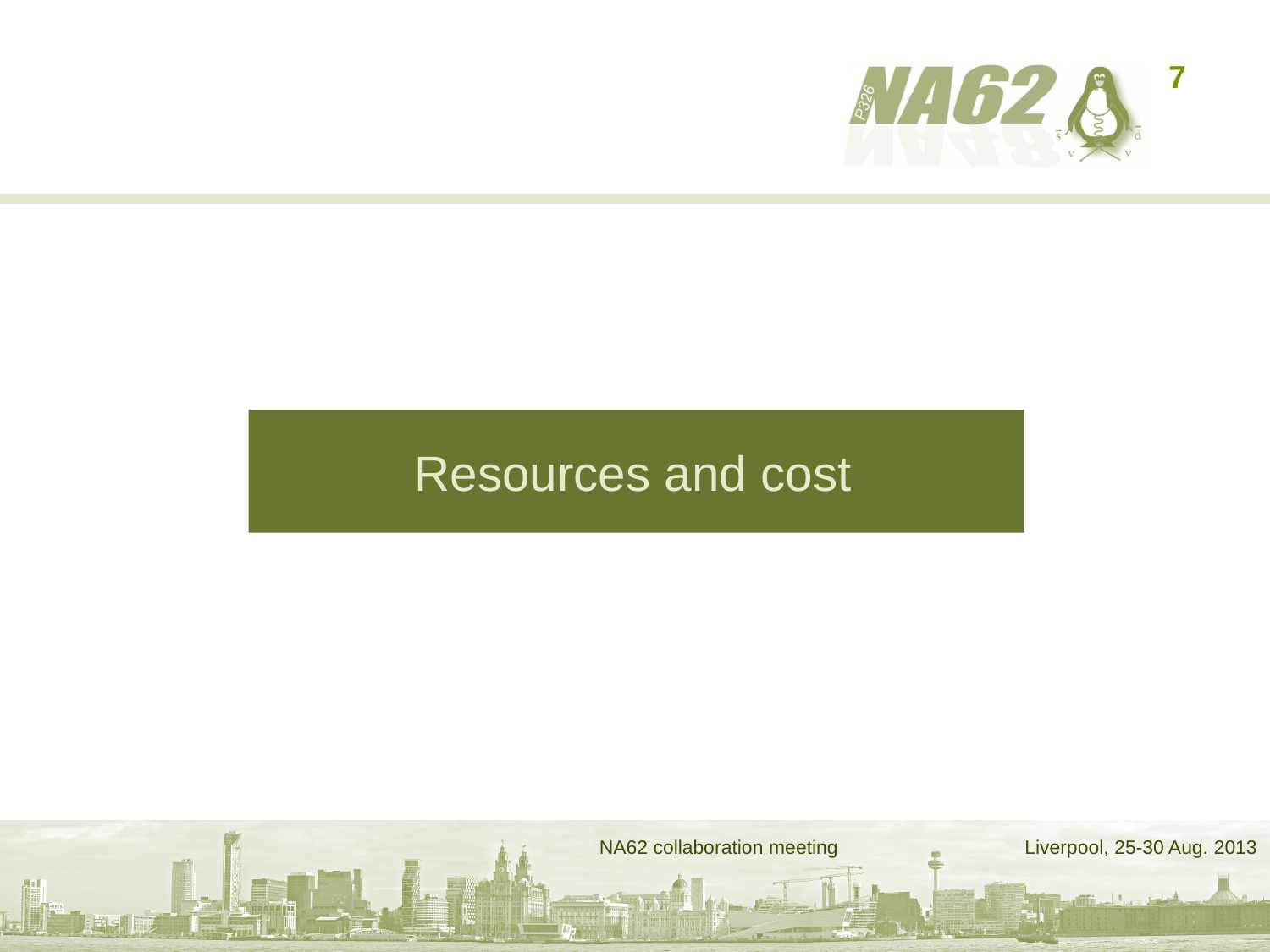

7
# Resources and cost
NA62 collaboration meeting
Liverpool, 25-30 Aug. 2013